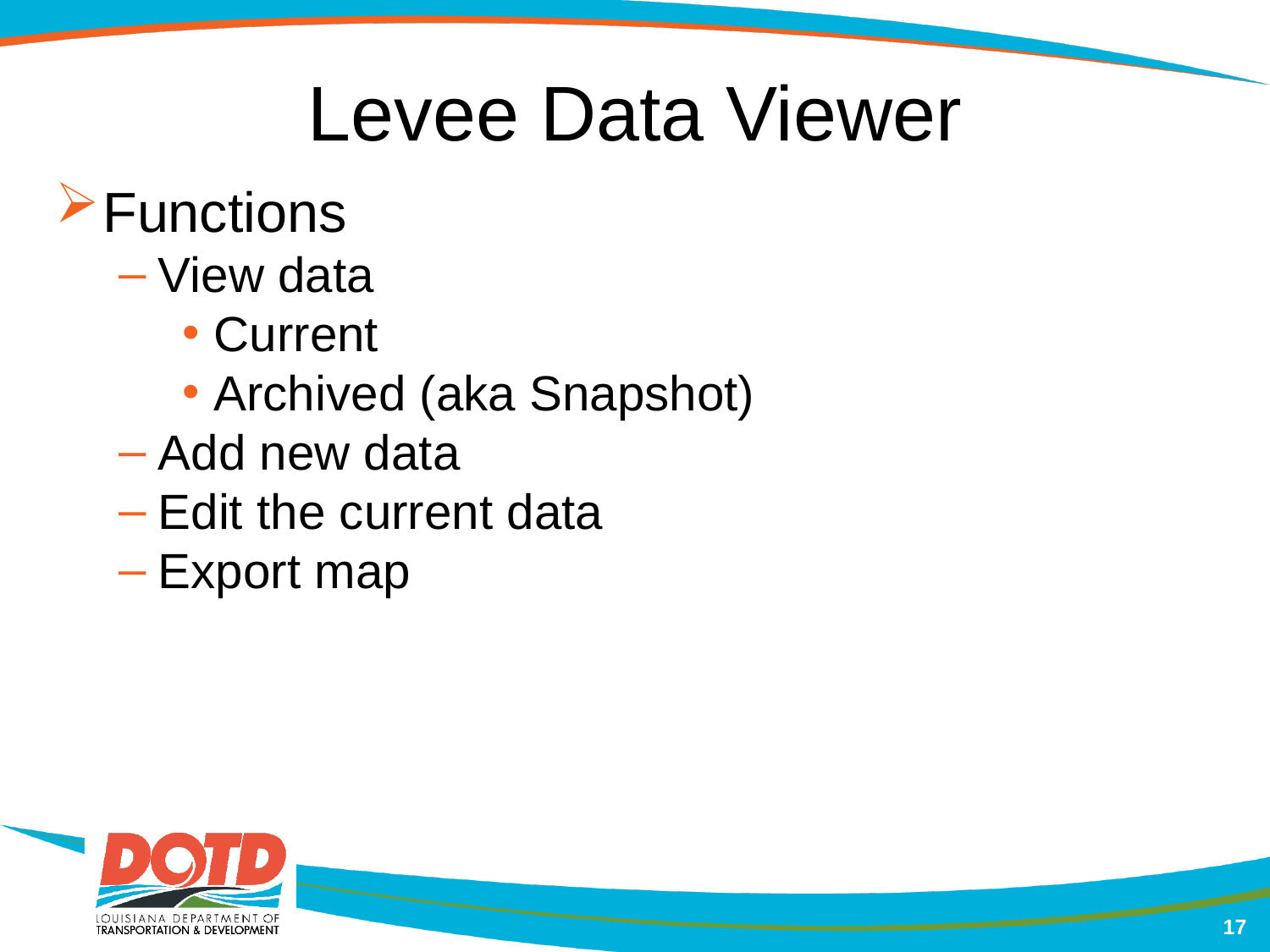

# Levee Data Viewer
Functions
View data
Current
Archived (aka Snapshot)
Add new data
Edit the current data
Export map
17